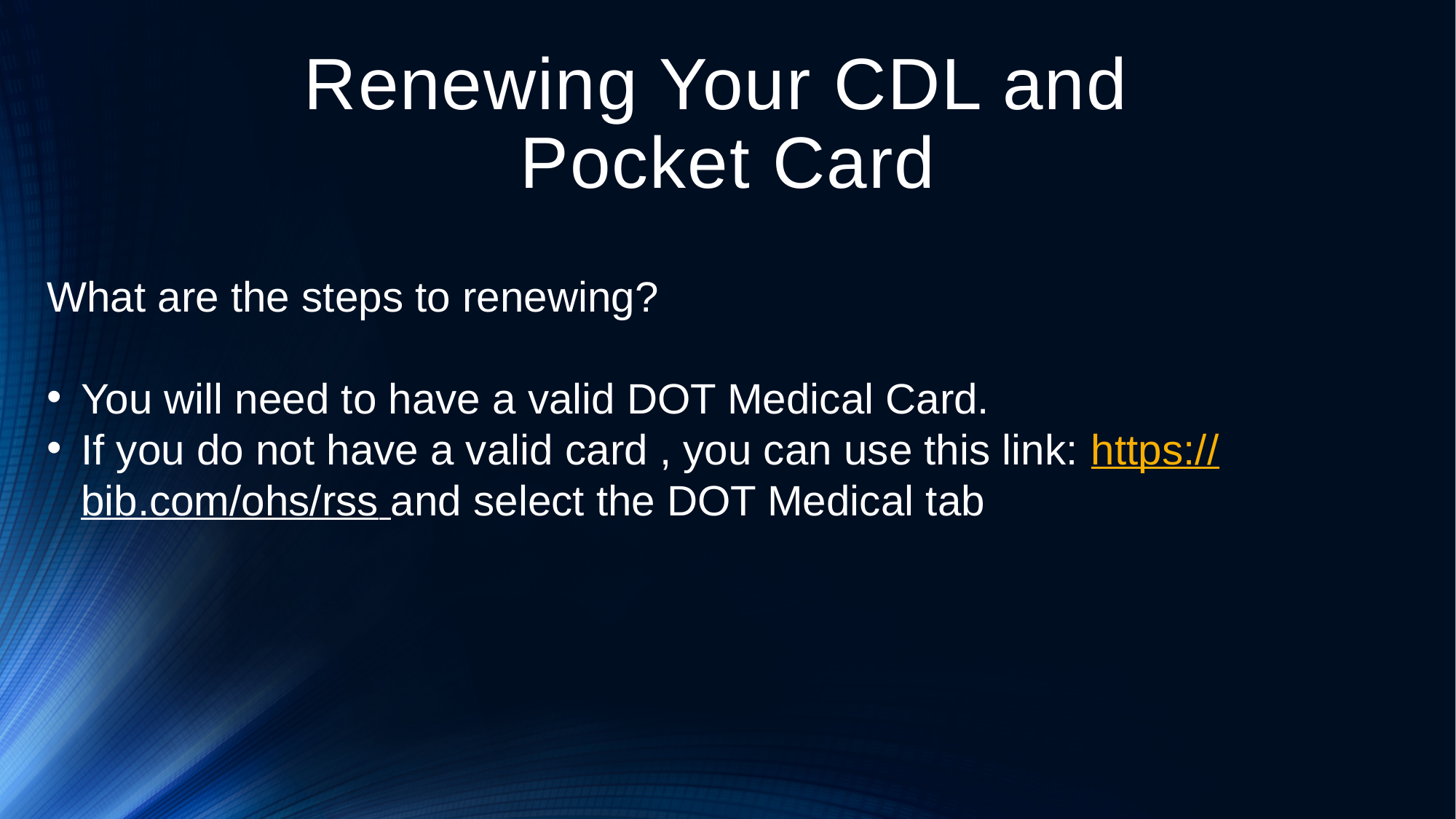

# Renewing Your CDL and Pocket Card
What are the steps to renewing?

You will need to have a valid DOT Medical Card.
If you do not have a valid card , you can use this link: https://bib.com/ohs/rss and select the DOT Medical tab